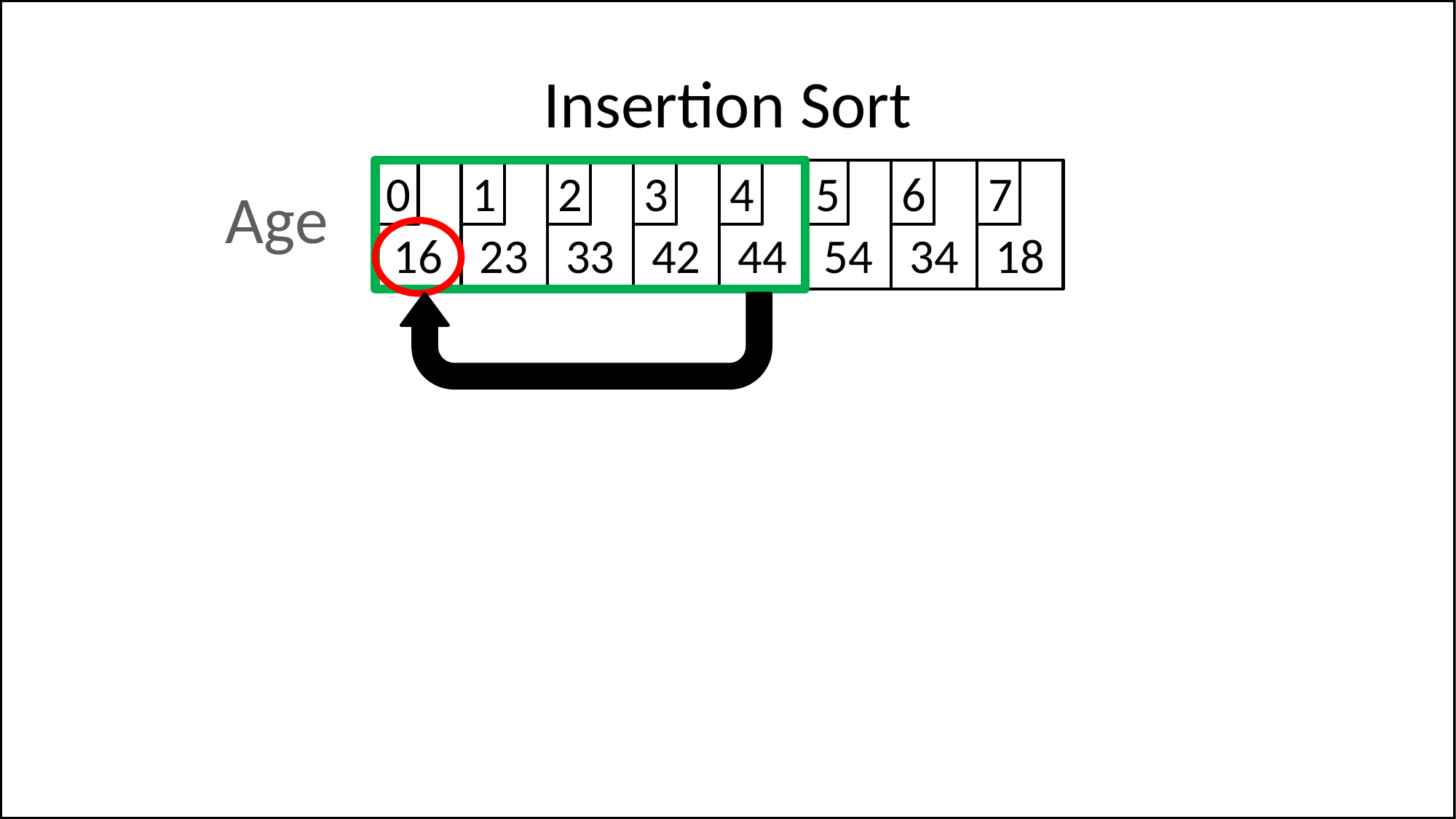

# Insertion Sort

16
0

23
1

33
2

42
3

44
4

54
5

34
6

18
7
Age